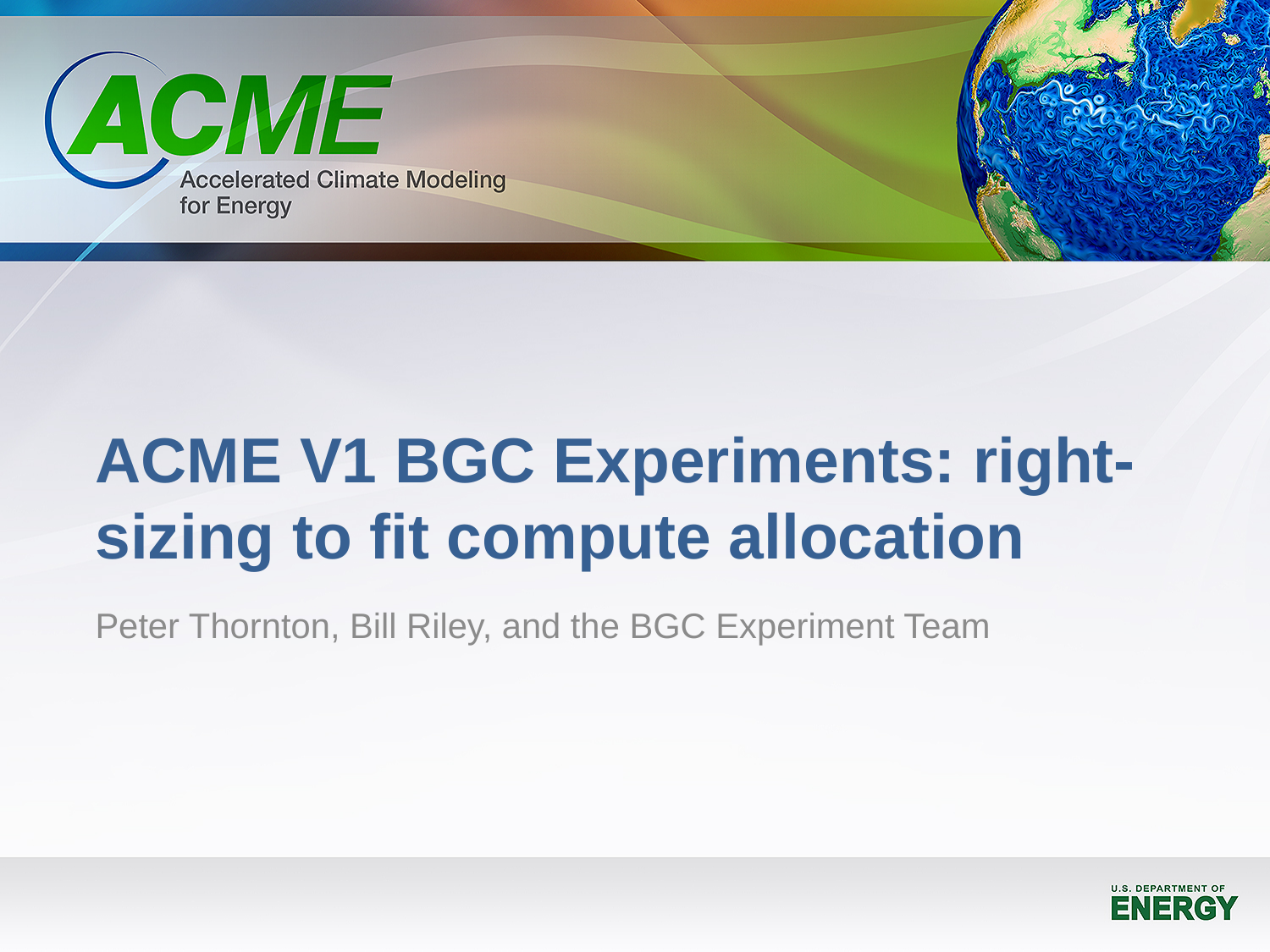

# ACME V1 BGC Experiments: right-sizing to fit compute allocation
Peter Thornton, Bill Riley, and the BGC Experiment Team